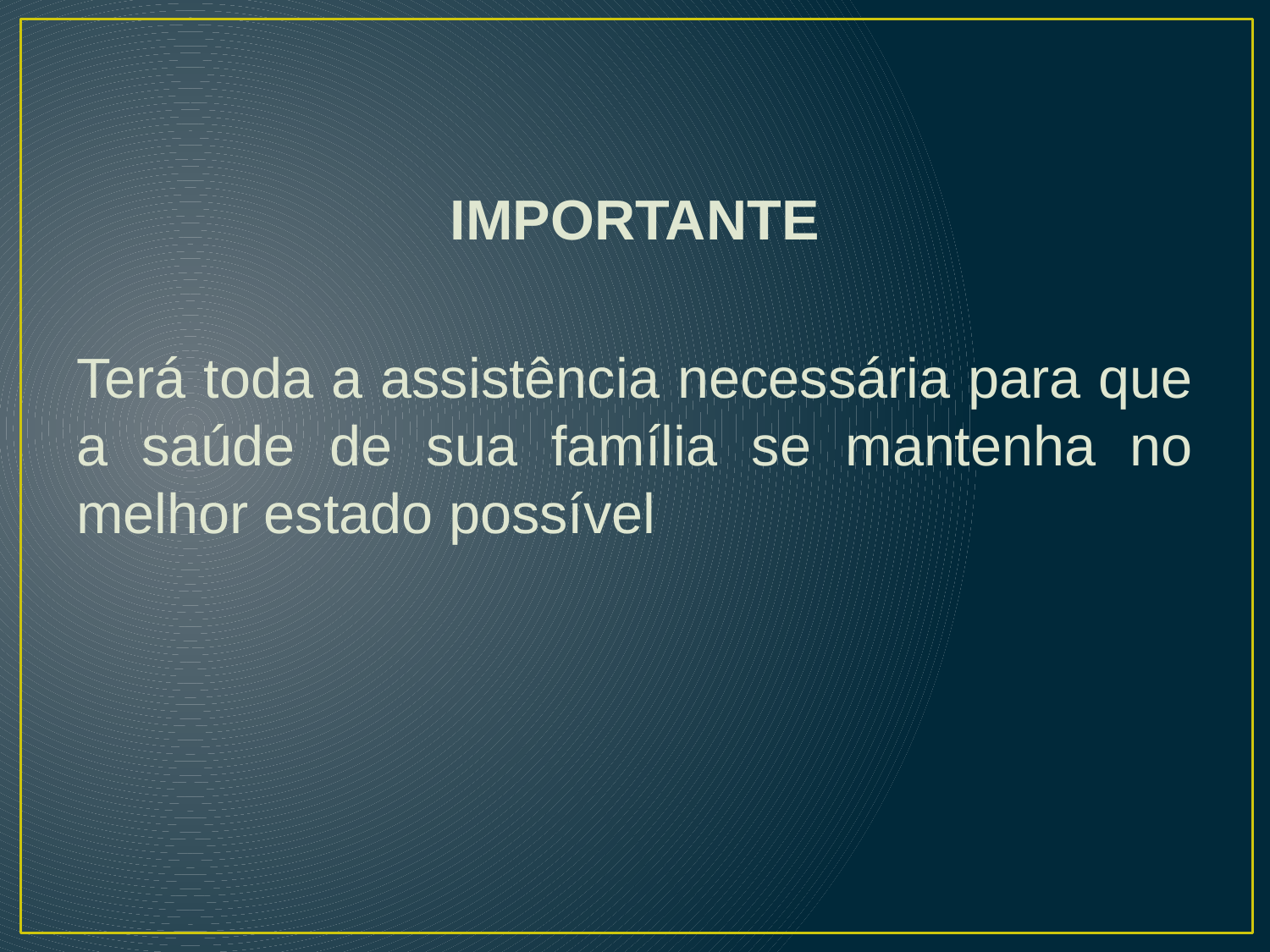

IMPORTANTE

Terá toda a assistência necessária para que a saúde de sua família se mantenha no melhor estado possível